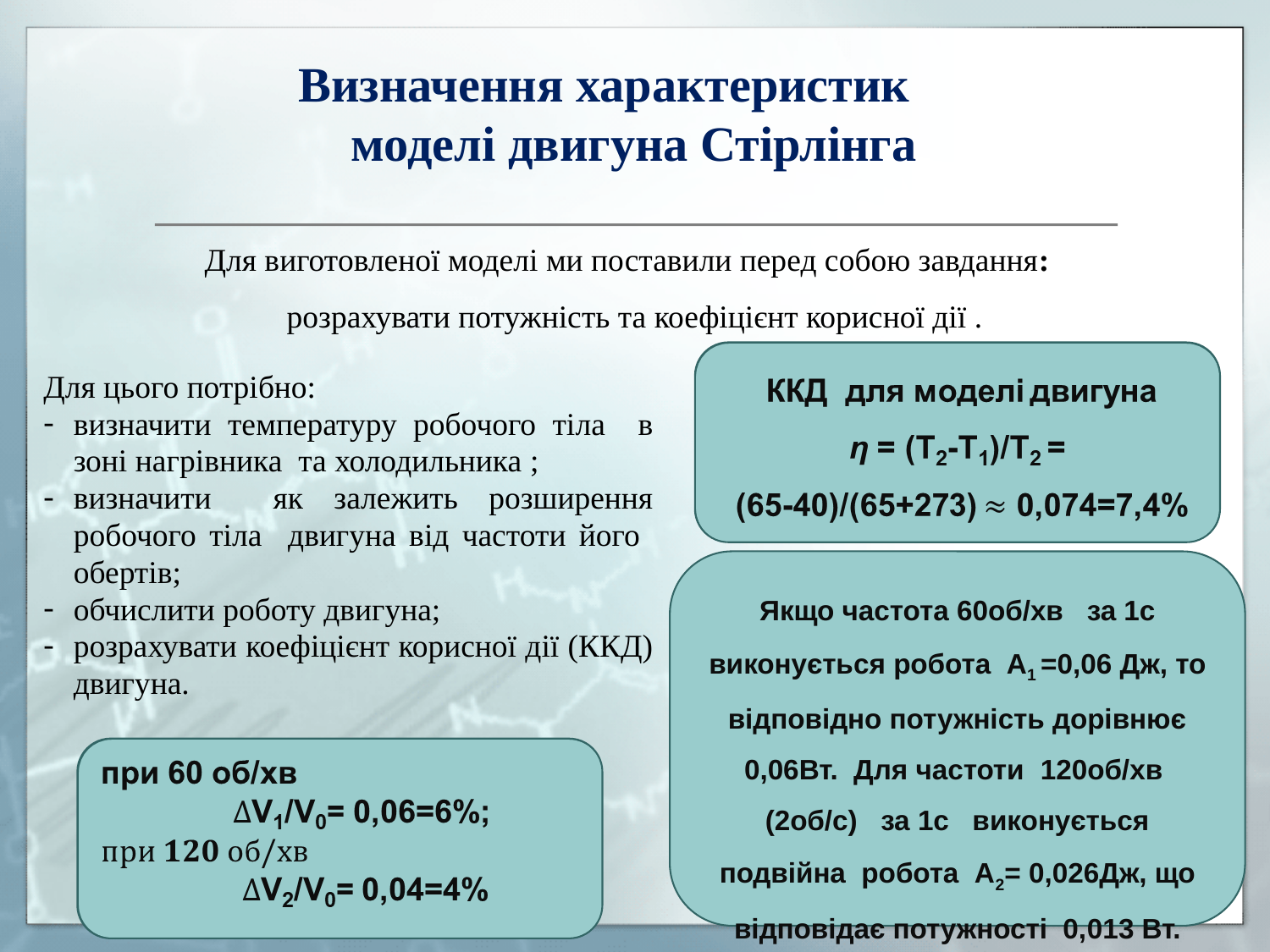

# Визначення характеристик моделі двигуна Стірлінга
Для виготовленої моделі ми поставили перед собою завдання:
розрахувати потужність та коефіцієнт корисної дії .

Для цього потрібно:
визначити температуру робочого тіла  в зоні нагрівника  та холодильника ;
визначити  як залежить розширення робочого тіла  двигуна від частоти його  обертів;
обчислити роботу двигуна;
розрахувати коефіцієнт корисної дії (ККД) двигуна.
Якщо частота 60об/хв   за 1с виконується робота  А1 =0,06 Дж, то відповідно потужність дорівнює 0,06Вт.  Для частоти  120об/хв  (2об/с)   за 1с   виконується подвійна  робота  А2= 0,026Дж, що відповідає потужності  0,013 Вт.